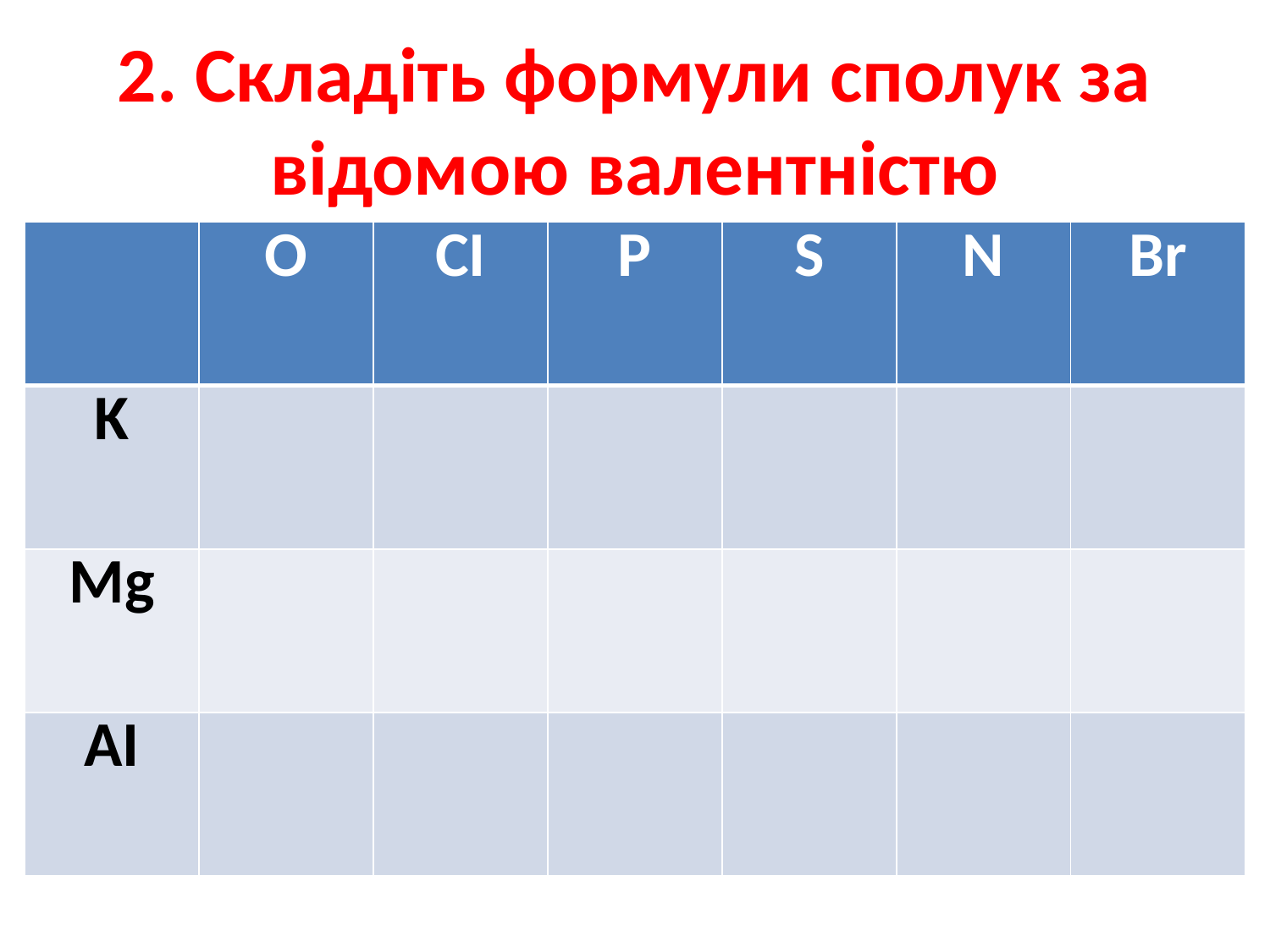

# 2. Складіть формули сполук за відомою валентністю
|  | O | CI | P | S | N | Br |
| --- | --- | --- | --- | --- | --- | --- |
| K |  |  |  |  |  |  |
| Mg |  |  |  |  |  |  |
| AI |  |  |  |  |  |  |